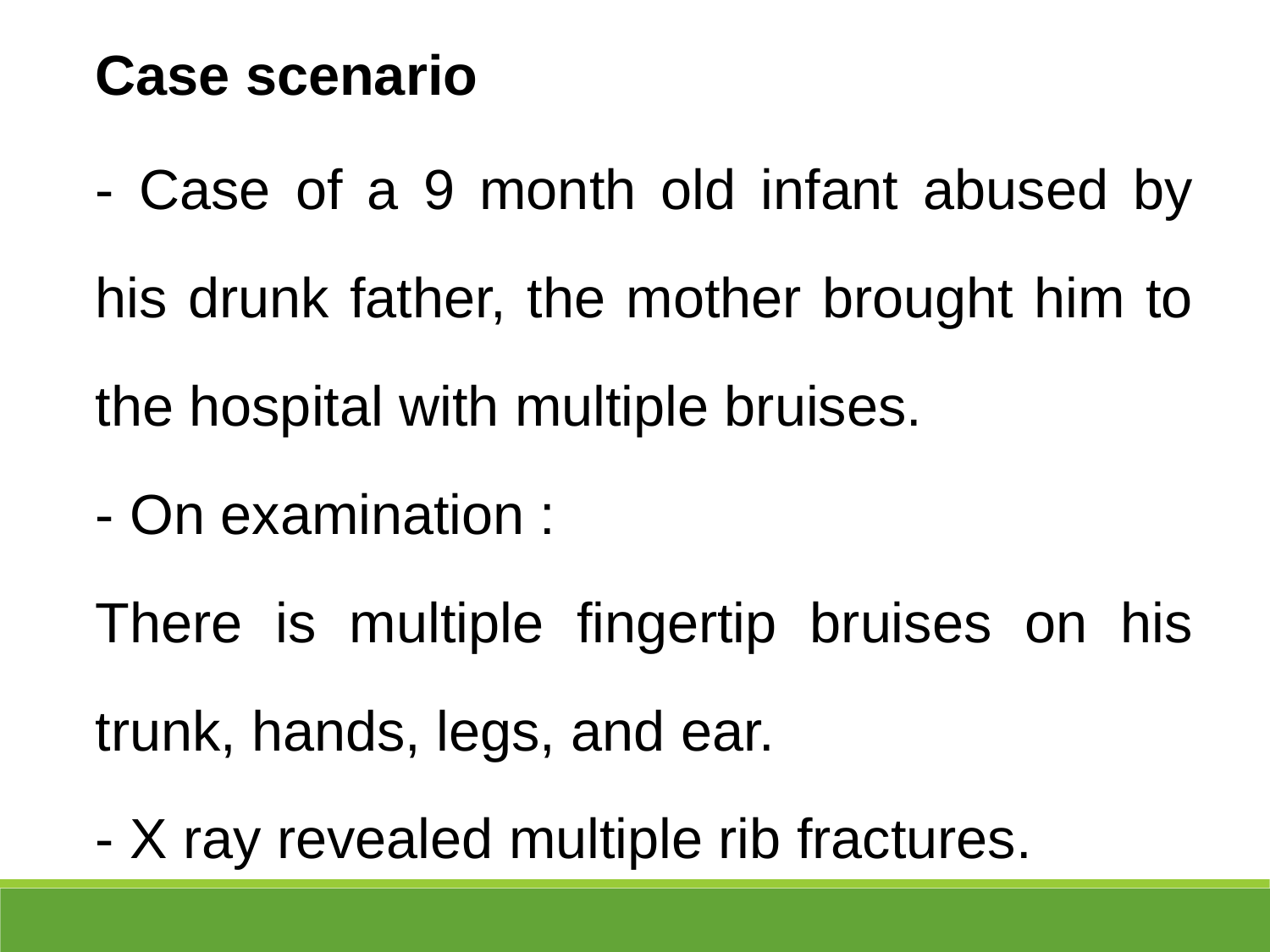

Case scenario
- Case of a 9 month old infant abused by his drunk father, the mother brought him to the hospital with multiple bruises.
- On examination :
There is multiple fingertip bruises on his trunk, hands, legs, and ear.
- X ray revealed multiple rib fractures.